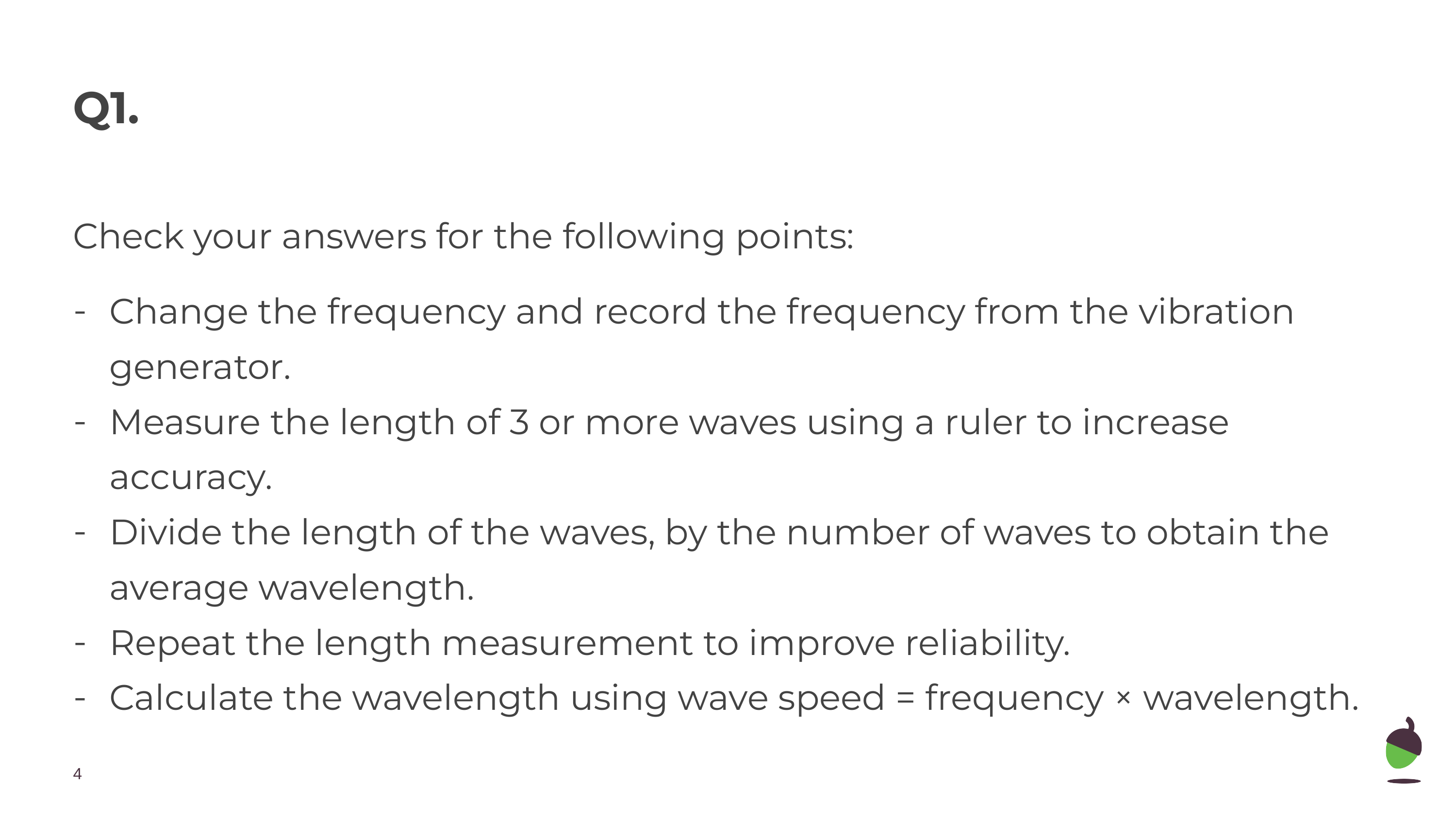

# Q1.
Check your answers for the following points:
Change the frequency and record the frequency from the vibration generator.
Measure the length of 3 or more waves using a ruler to increase accuracy.
Divide the length of the waves, by the number of waves to obtain the average wavelength.
Repeat the length measurement to improve reliability.
Calculate the wavelength using wave speed = frequency × wavelength.
4